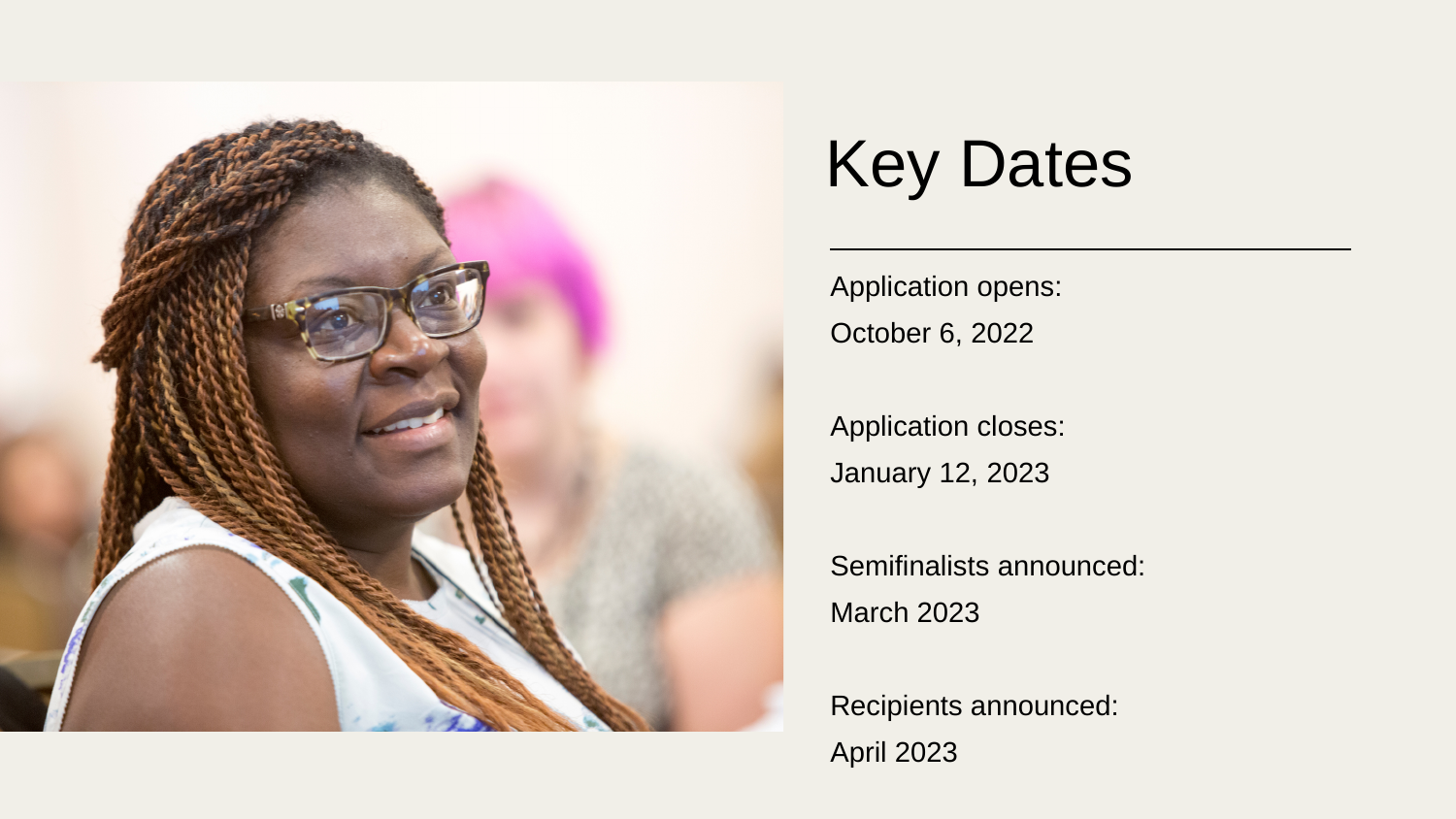

# Key Dates
Application opens:
October 6, 2022

Application closes:
January 12, 2023

Semifinalists announced:
March 2023

Recipients announced:
April 2023